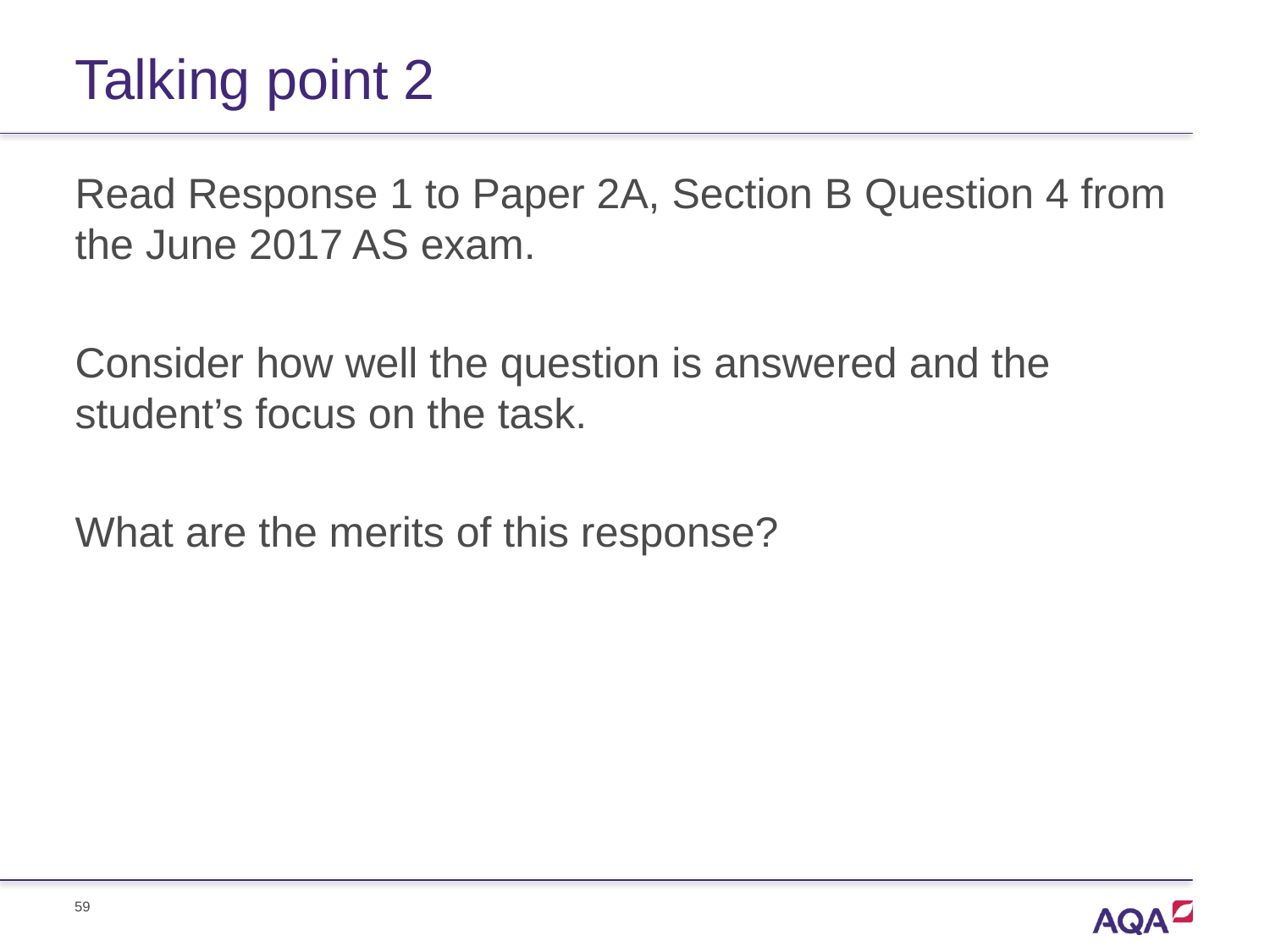

# Talking point 2
Read Response 1 to Paper 2A, Section B Question 4 from the June 2017 AS exam.

Consider how well the question is answered and the student’s focus on the task.

What are the merits of this response?

59